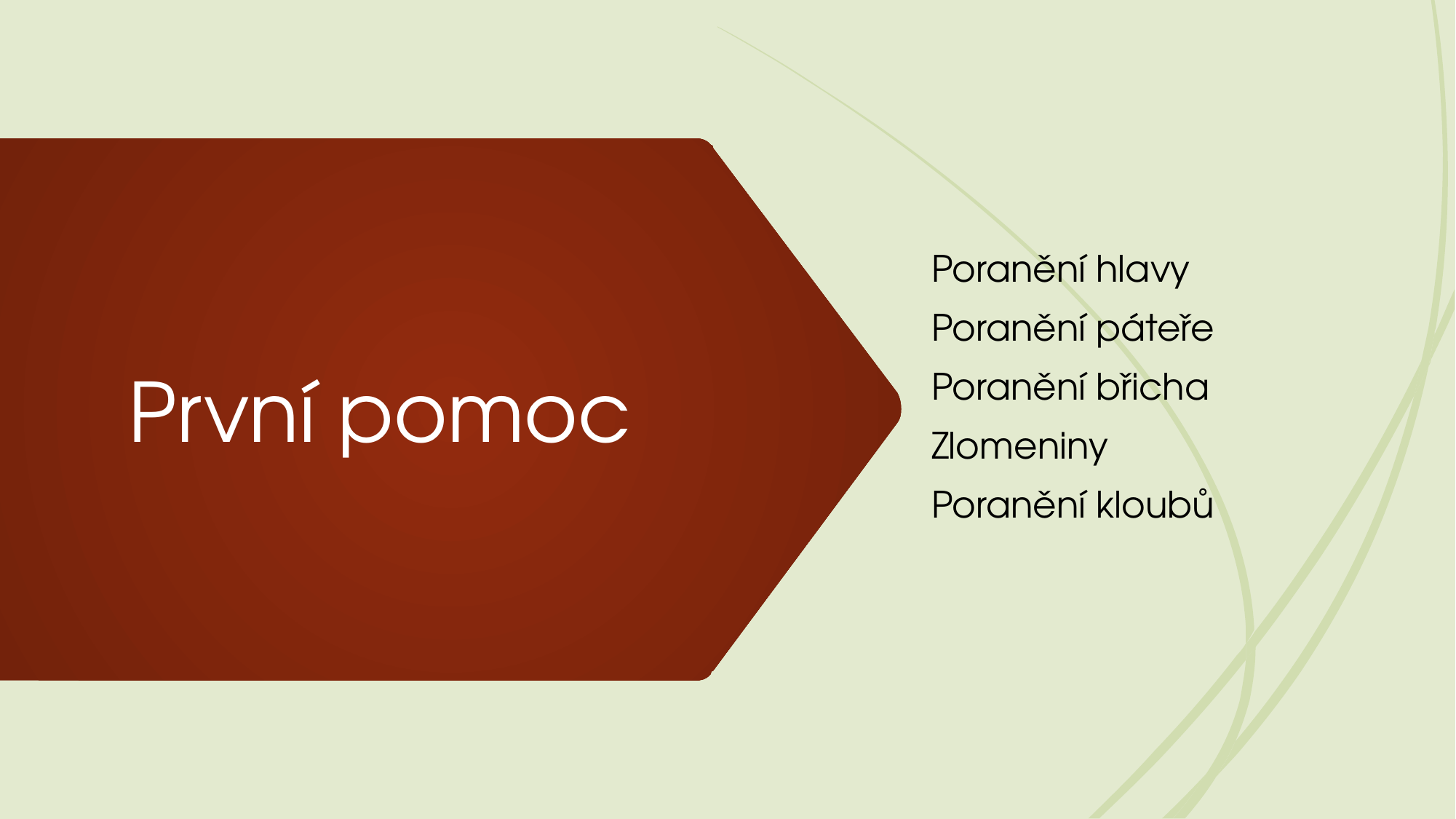

Poranění hlavy
Poranění páteře
Poranění břicha
Zlomeniny
Poranění kloubů

# První pomoc